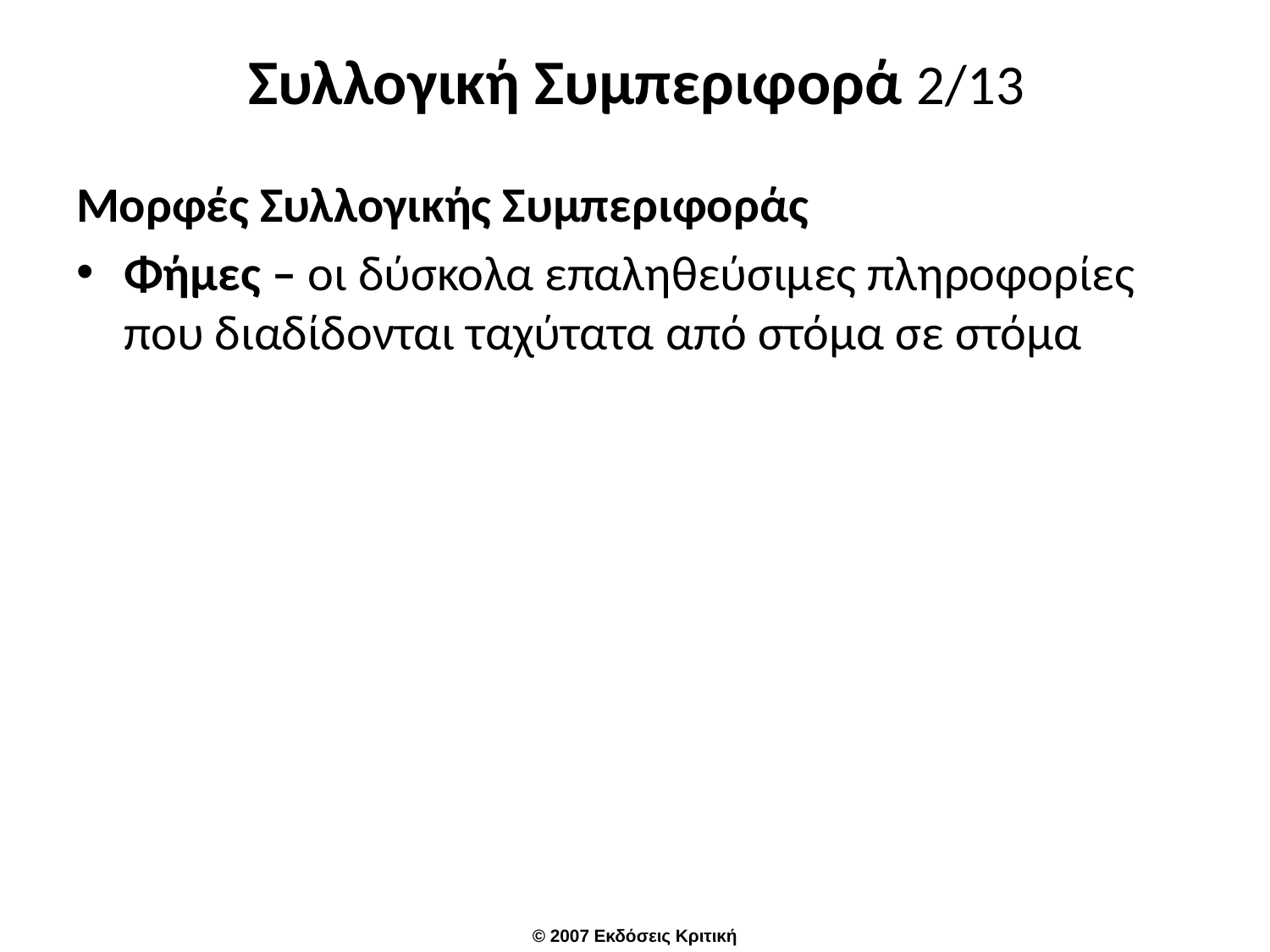

# Συλλογική Συμπεριφορά 2/13
Μορφές Συλλογικής Συμπεριφοράς
Φήμες – οι δύσκολα επαληθεύσιμες πληροφορίες που διαδίδονται ταχύτατα από στόμα σε στόμα